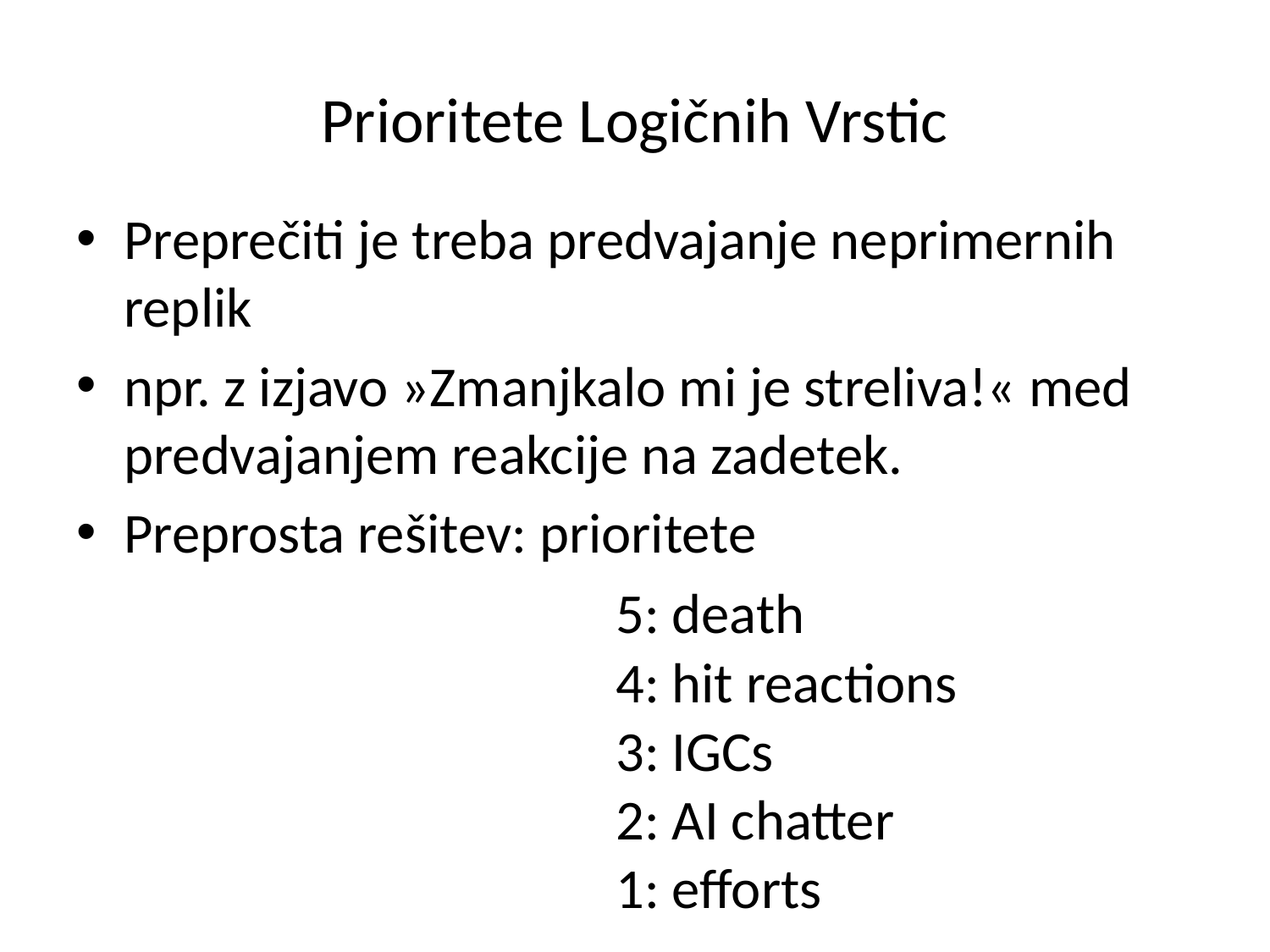

# Prioritete Logičnih Vrstic
Preprečiti je treba predvajanje neprimernih replik
npr. z izjavo »Zmanjkalo mi je streliva!« med predvajanjem reakcije na zadetek.
Preprosta rešitev: prioritete
5: death
4: hit reactions
3: IGCs
2: AI chatter
1: efforts